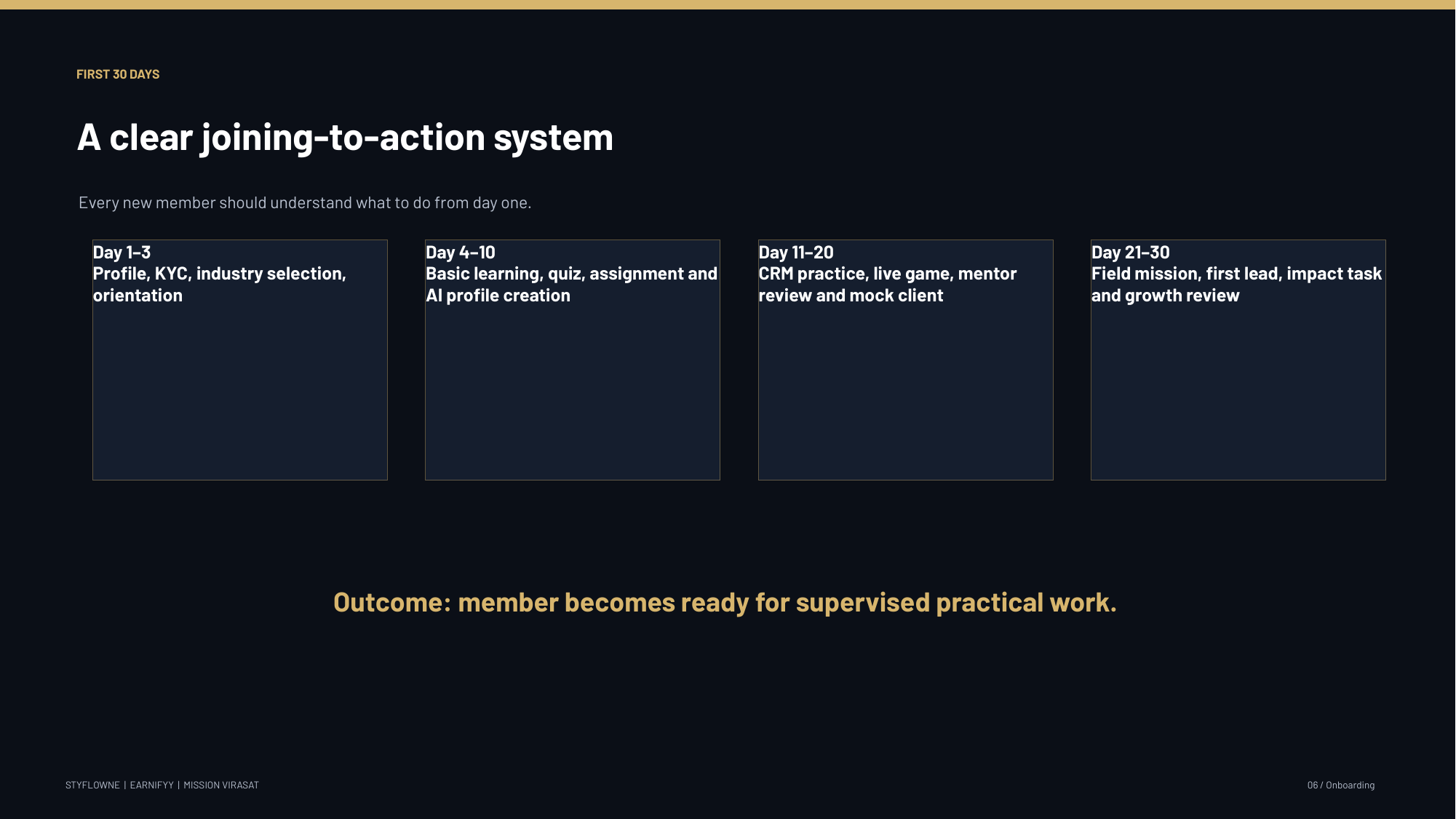

FIRST 30 DAYS
A clear joining-to-action system
Every new member should understand what to do from day one.
Day 1–3
Profile, KYC, industry selection, orientation
Day 4–10
Basic learning, quiz, assignment and AI profile creation
Day 11–20
CRM practice, live game, mentor review and mock client
Day 21–30
Field mission, first lead, impact task and growth review
Outcome: member becomes ready for supervised practical work.
STYFLOWNE  |  EARNIFYY  |  MISSION VIRASAT
06 / Onboarding